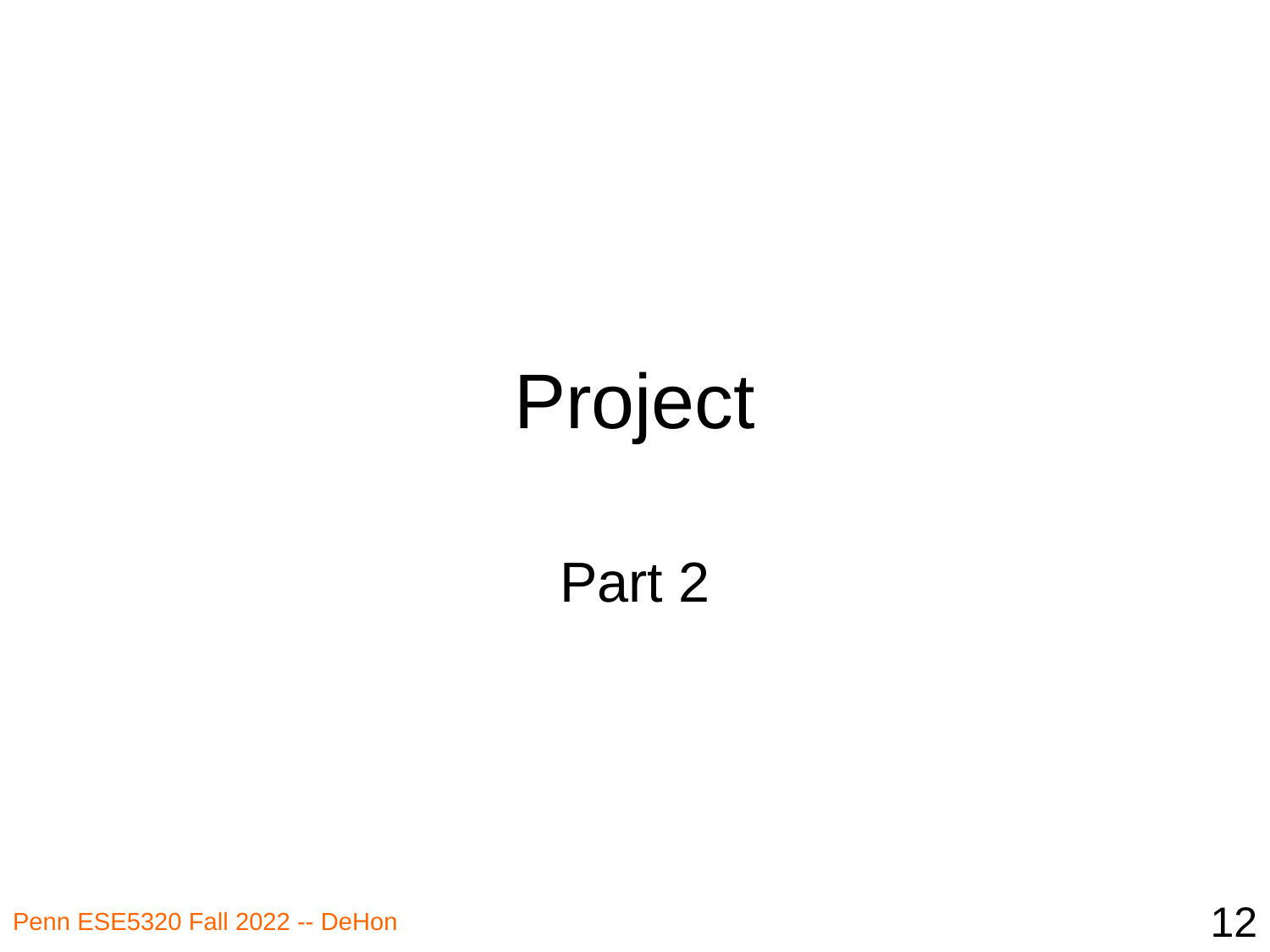

# Project
Part 2
12
Penn ESE5320 Fall 2022 -- DeHon